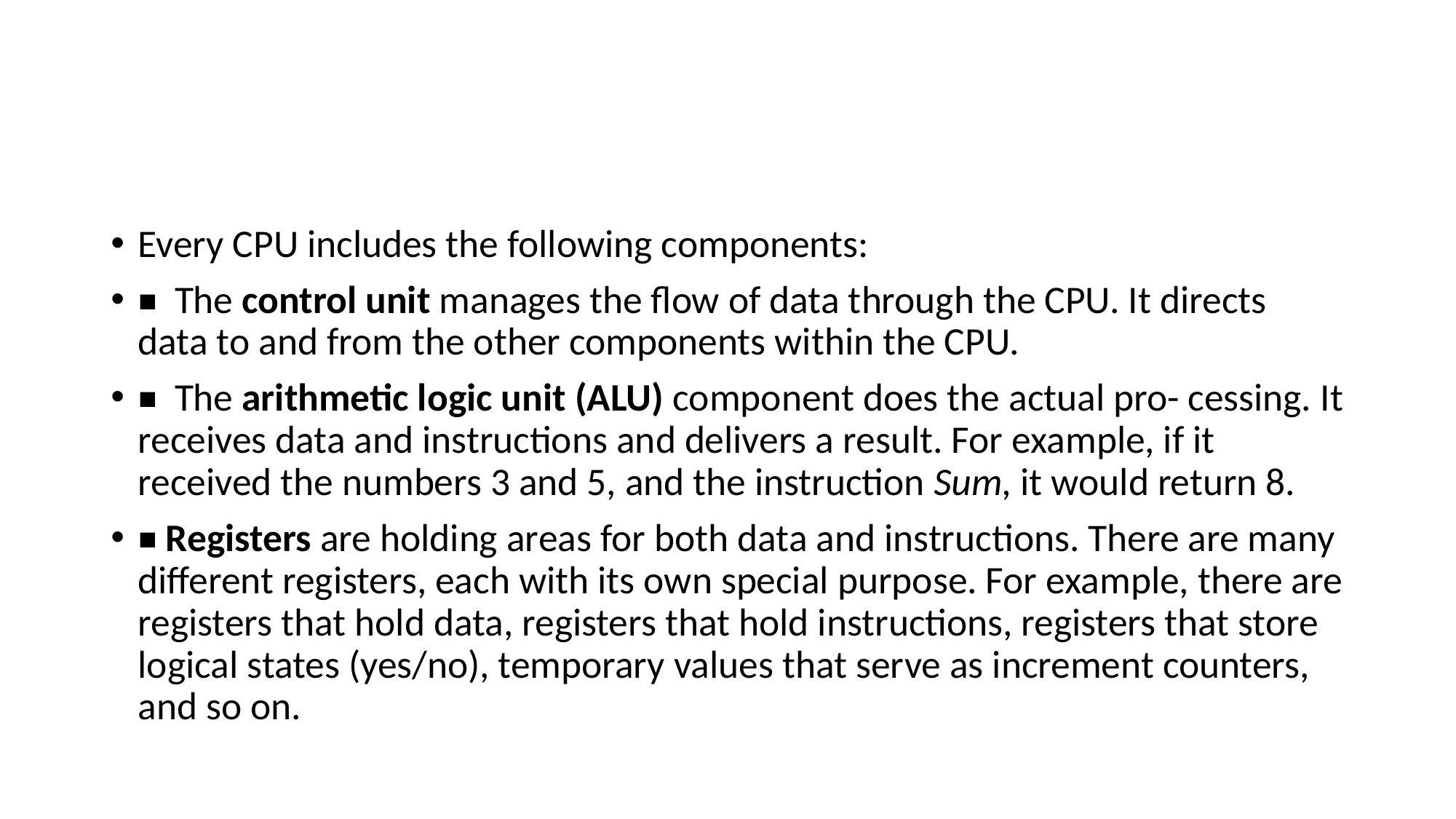

#
Every CPU includes the following components:
◾  The control unit manages the flow of data through the CPU. It directs data to and from the other components within the CPU.
◾  The arithmetic logic unit (ALU) component does the actual pro- cessing. It receives data and instructions and delivers a result. For example, if it received the numbers 3 and 5, and the instruction Sum, it would return 8.
◾ Registers are holding areas for both data and instructions. There are many different registers, each with its own special purpose. For example, there are registers that hold data, registers that hold instructions, registers that store logical states (yes/no), temporary values that serve as increment counters, and so on.